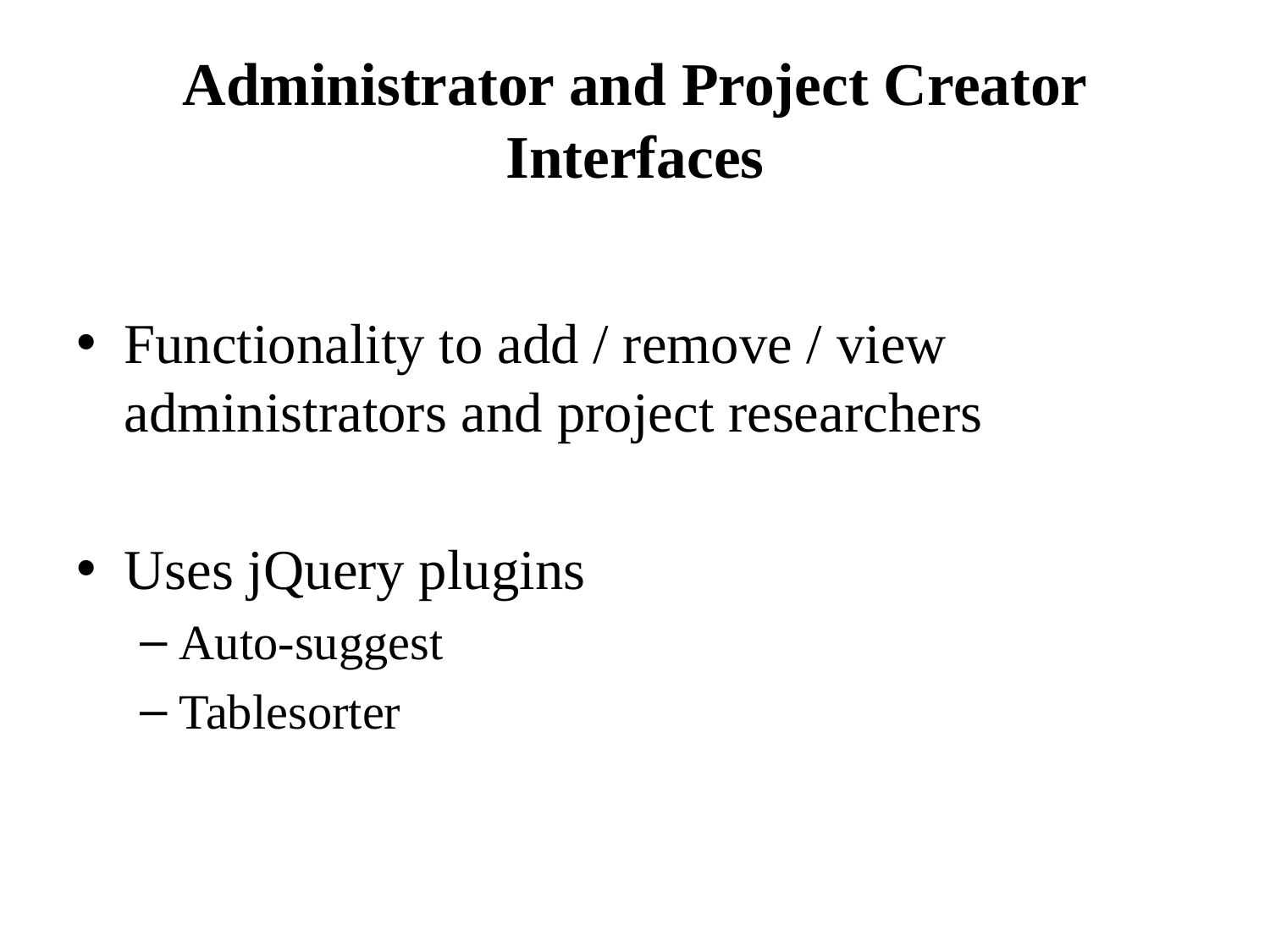

# Administrator and Project Creator Interfaces

Functionality to add / remove / view administrators and project researchers

Uses jQuery plugins
Auto-suggest
Tablesorter